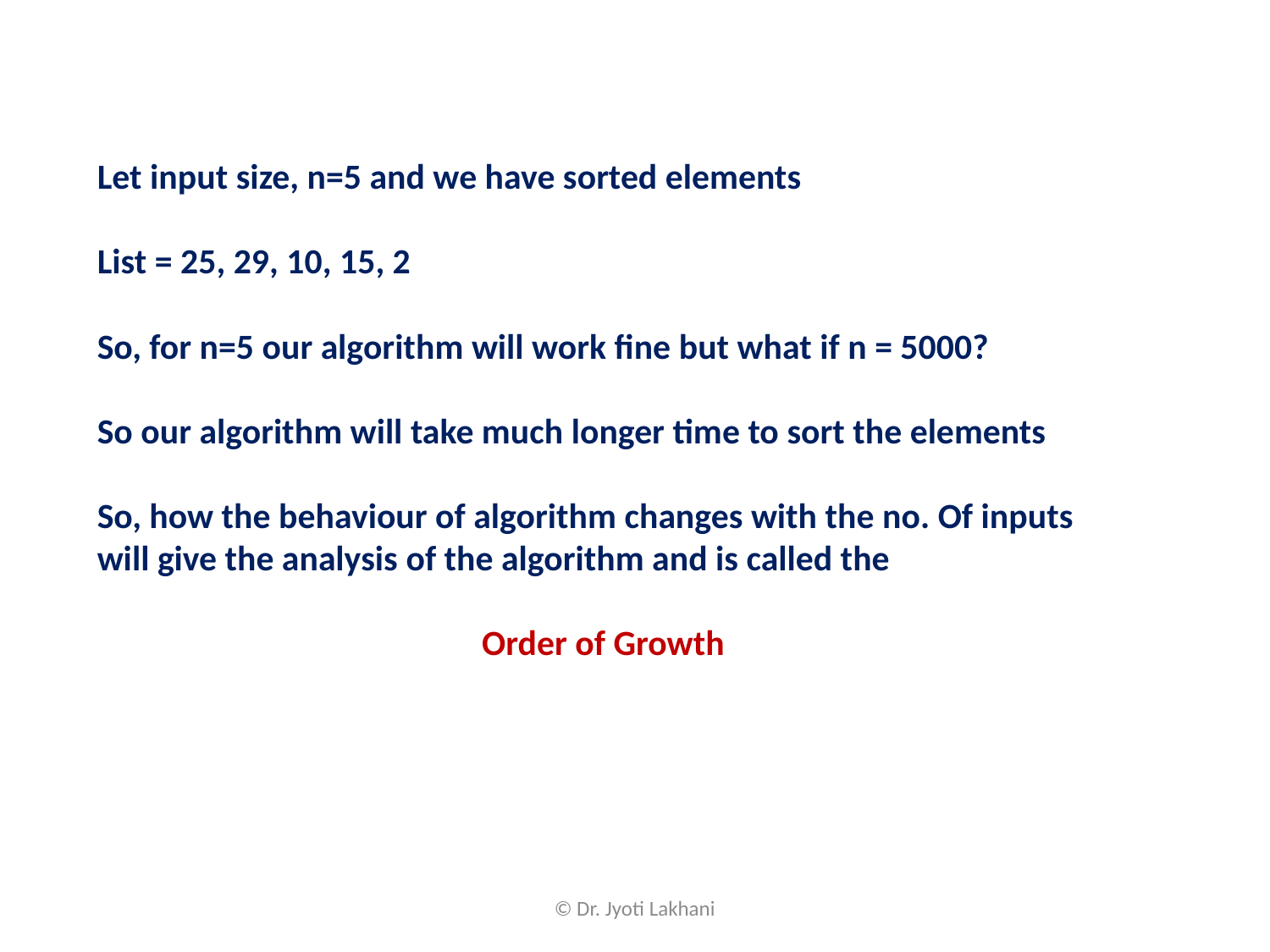

Let input size, n=5 and we have sorted elements

List = 25, 29, 10, 15, 2

So, for n=5 our algorithm will work fine but what if n = 5000?

So our algorithm will take much longer time to sort the elements

So, how the behaviour of algorithm changes with the no. Of inputs will give the analysis of the algorithm and is called the

Order of Growth

© Dr. Jyoti Lakhani